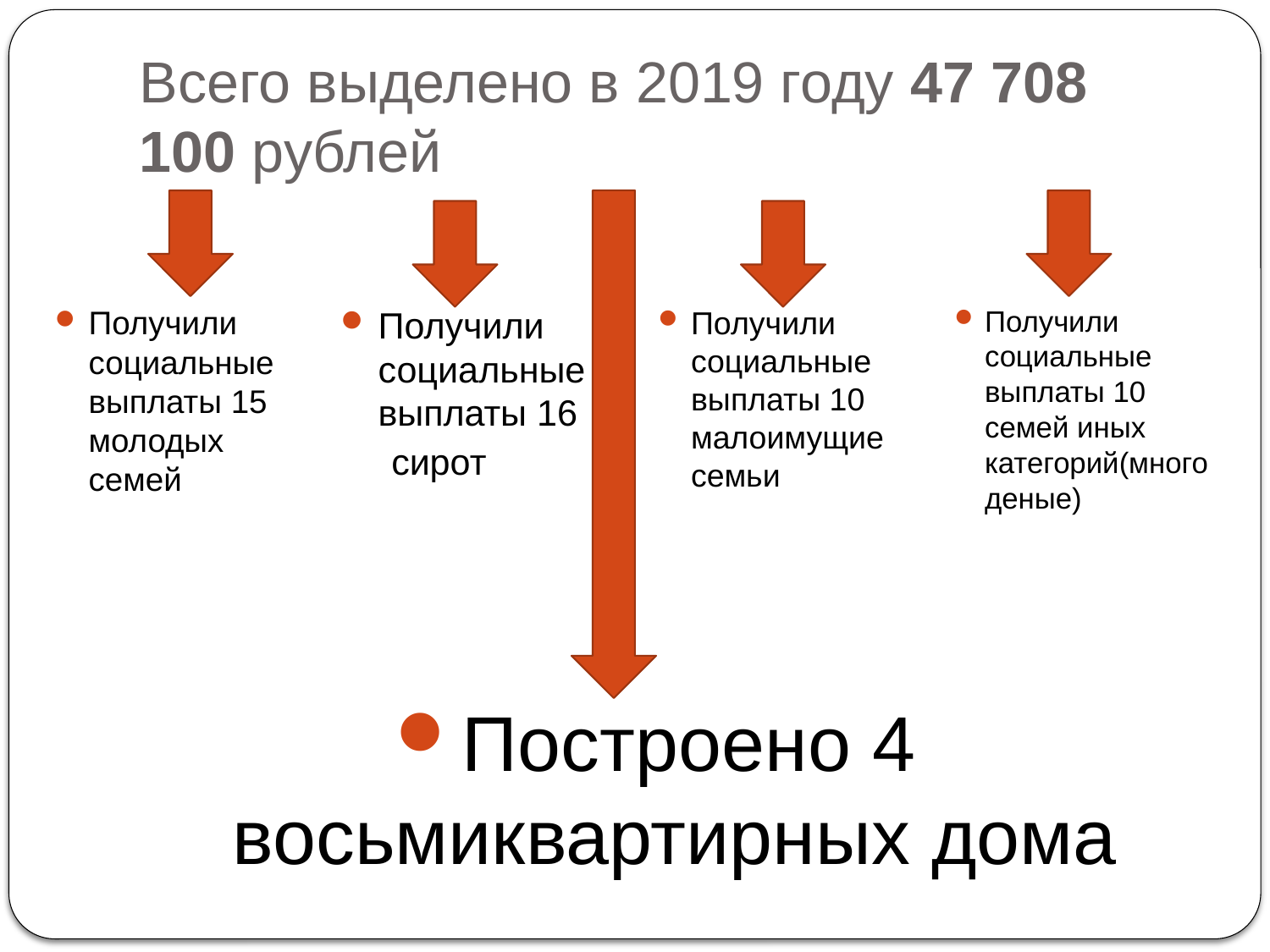

# Всего выделено в 2019 году 47 708 100 рублей

Получили социальные выплаты 15 молодых семей
Получили социальные выплаты 16
     сирот
Получили социальные выплаты 10 малоимущие семьи
Получили социальные выплаты 10 семей иных категорий(многоденые)
Построено 4 восьмиквартирных дома